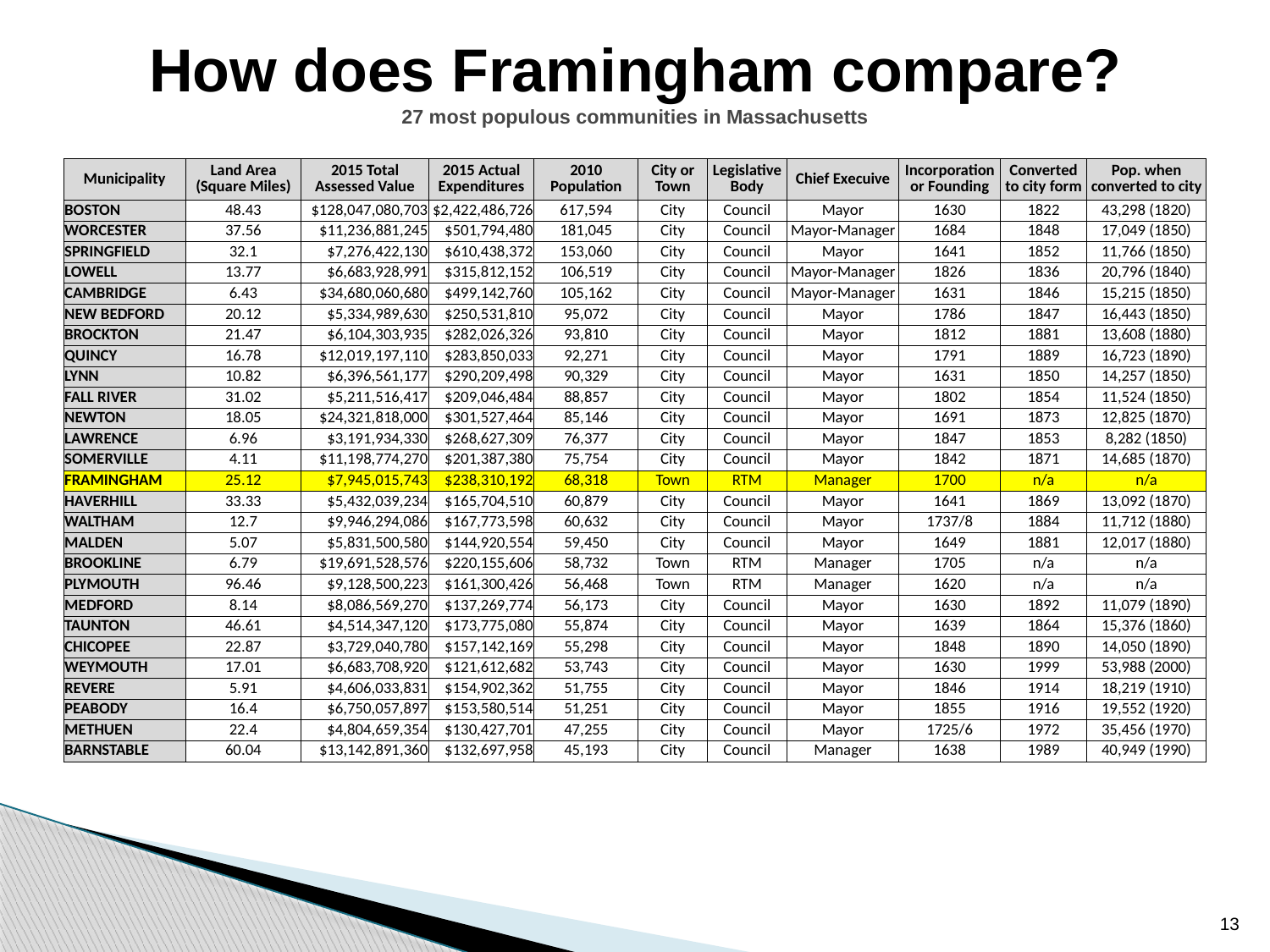

# How does Framingham compare? 27 most populous communities in Massachusetts
| Municipality | Land Area (Square Miles) | 2015 Total Assessed Value | 2015 Actual Expenditures | 2010 Population | City or Town | Legislative Body | Chief Execuive | Incorporation or Founding | Converted to city form | Pop. when converted to city |
| --- | --- | --- | --- | --- | --- | --- | --- | --- | --- | --- |
| BOSTON | 48.43 | $128,047,080,703 | $2,422,486,726 | 617,594 | City | Council | Mayor | 1630 | 1822 | 43,298 (1820) |
| WORCESTER | 37.56 | $11,236,881,245 | $501,794,480 | 181,045 | City | Council | Mayor-Manager | 1684 | 1848 | 17,049 (1850) |
| SPRINGFIELD | 32.1 | $7,276,422,130 | $610,438,372 | 153,060 | City | Council | Mayor | 1641 | 1852 | 11,766 (1850) |
| LOWELL | 13.77 | $6,683,928,991 | $315,812,152 | 106,519 | City | Council | Mayor-Manager | 1826 | 1836 | 20,796 (1840) |
| CAMBRIDGE | 6.43 | $34,680,060,680 | $499,142,760 | 105,162 | City | Council | Mayor-Manager | 1631 | 1846 | 15,215 (1850) |
| NEW BEDFORD | 20.12 | $5,334,989,630 | $250,531,810 | 95,072 | City | Council | Mayor | 1786 | 1847 | 16,443 (1850) |
| BROCKTON | 21.47 | $6,104,303,935 | $282,026,326 | 93,810 | City | Council | Mayor | 1812 | 1881 | 13,608 (1880) |
| QUINCY | 16.78 | $12,019,197,110 | $283,850,033 | 92,271 | City | Council | Mayor | 1791 | 1889 | 16,723 (1890) |
| LYNN | 10.82 | $6,396,561,177 | $290,209,498 | 90,329 | City | Council | Mayor | 1631 | 1850 | 14,257 (1850) |
| FALL RIVER | 31.02 | $5,211,516,417 | $209,046,484 | 88,857 | City | Council | Mayor | 1802 | 1854 | 11,524 (1850) |
| NEWTON | 18.05 | $24,321,818,000 | $301,527,464 | 85,146 | City | Council | Mayor | 1691 | 1873 | 12,825 (1870) |
| LAWRENCE | 6.96 | $3,191,934,330 | $268,627,309 | 76,377 | City | Council | Mayor | 1847 | 1853 | 8,282 (1850) |
| SOMERVILLE | 4.11 | $11,198,774,270 | $201,387,380 | 75,754 | City | Council | Mayor | 1842 | 1871 | 14,685 (1870) |
| FRAMINGHAM | 25.12 | $7,945,015,743 | $238,310,192 | 68,318 | Town | RTM | Manager | 1700 | n/a | n/a |
| HAVERHILL | 33.33 | $5,432,039,234 | $165,704,510 | 60,879 | City | Council | Mayor | 1641 | 1869 | 13,092 (1870) |
| WALTHAM | 12.7 | $9,946,294,086 | $167,773,598 | 60,632 | City | Council | Mayor | 1737/8 | 1884 | 11,712 (1880) |
| MALDEN | 5.07 | $5,831,500,580 | $144,920,554 | 59,450 | City | Council | Mayor | 1649 | 1881 | 12,017 (1880) |
| BROOKLINE | 6.79 | $19,691,528,576 | $220,155,606 | 58,732 | Town | RTM | Manager | 1705 | n/a | n/a |
| PLYMOUTH | 96.46 | $9,128,500,223 | $161,300,426 | 56,468 | Town | RTM | Manager | 1620 | n/a | n/a |
| MEDFORD | 8.14 | $8,086,569,270 | $137,269,774 | 56,173 | City | Council | Mayor | 1630 | 1892 | 11,079 (1890) |
| TAUNTON | 46.61 | $4,514,347,120 | $173,775,080 | 55,874 | City | Council | Mayor | 1639 | 1864 | 15,376 (1860) |
| CHICOPEE | 22.87 | $3,729,040,780 | $157,142,169 | 55,298 | City | Council | Mayor | 1848 | 1890 | 14,050 (1890) |
| WEYMOUTH | 17.01 | $6,683,708,920 | $121,612,682 | 53,743 | City | Council | Mayor | 1630 | 1999 | 53,988 (2000) |
| REVERE | 5.91 | $4,606,033,831 | $154,902,362 | 51,755 | City | Council | Mayor | 1846 | 1914 | 18,219 (1910) |
| PEABODY | 16.4 | $6,750,057,897 | $153,580,514 | 51,251 | City | Council | Mayor | 1855 | 1916 | 19,552 (1920) |
| METHUEN | 22.4 | $4,804,659,354 | $130,427,701 | 47,255 | City | Council | Mayor | 1725/6 | 1972 | 35,456 (1970) |
| BARNSTABLE | 60.04 | $13,142,891,360 | $132,697,958 | 45,193 | City | Council | Manager | 1638 | 1989 | 40,949 (1990) |
13